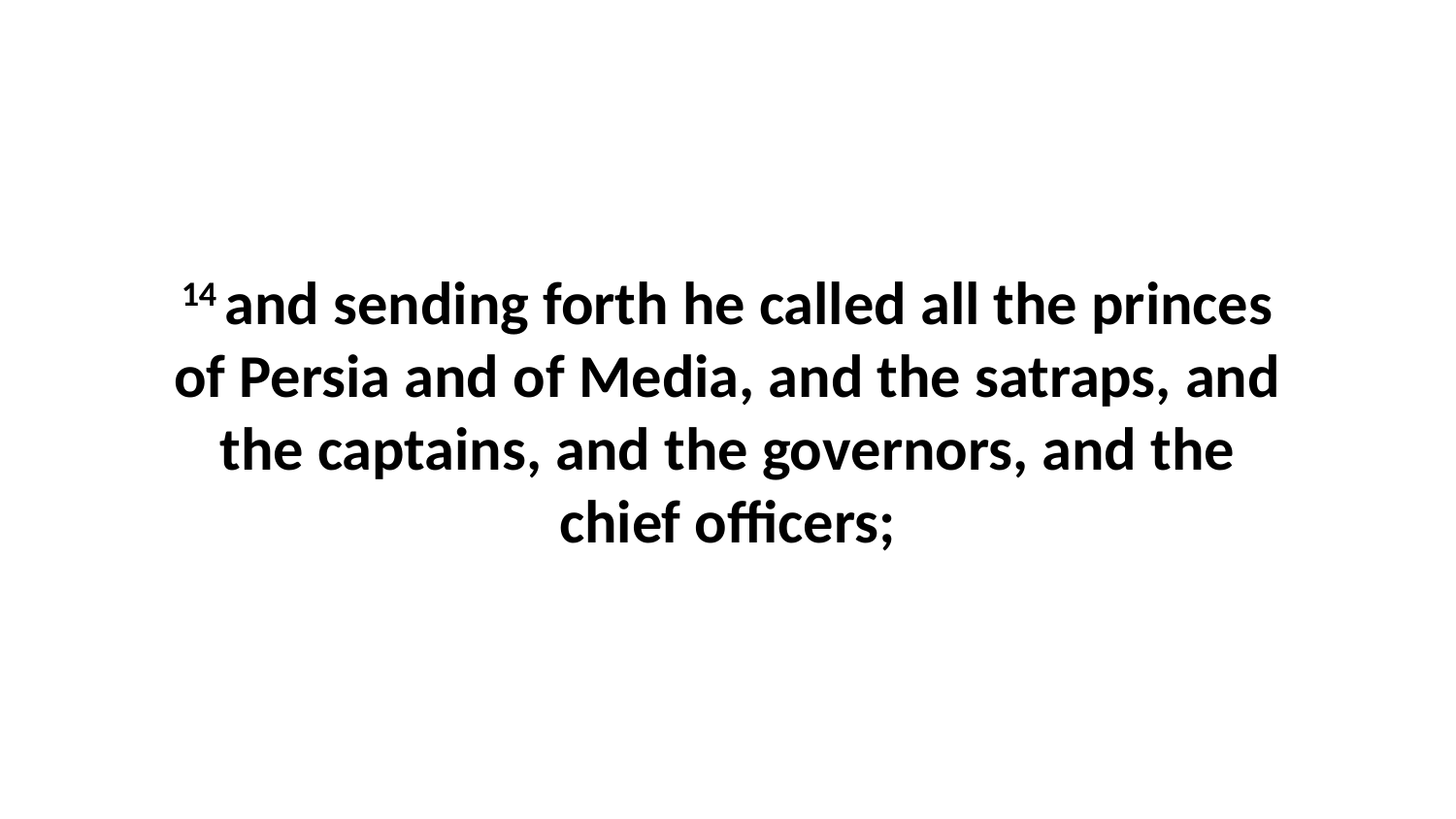

14 and sending forth he called all the princes of Persia and of Media, and the satraps, and the captains, and the governors, and the chief officers;